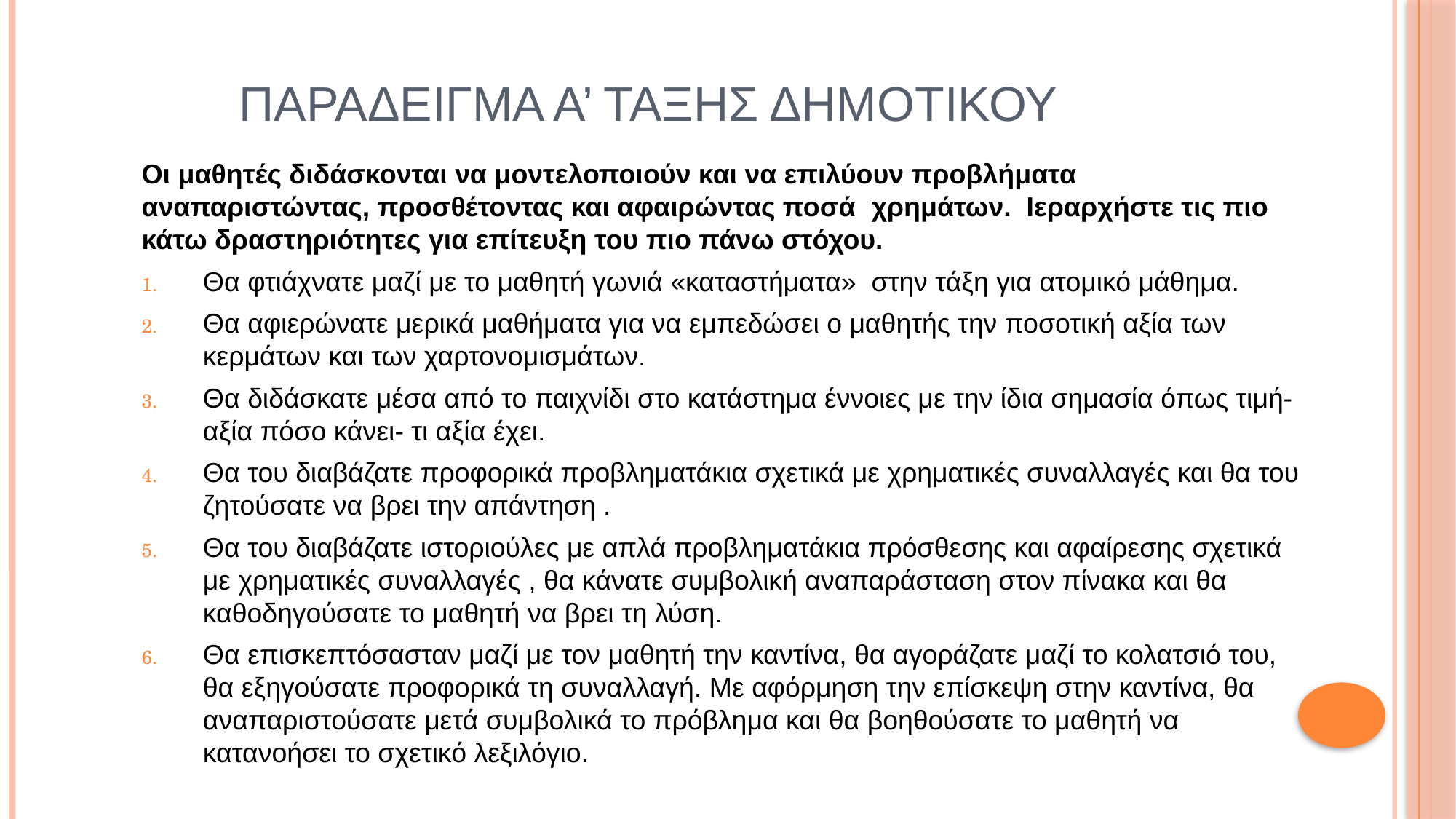

# Παραδειγμα Α’ ταξησ Δημοτικου
Οι μαθητές διδάσκονται να μοντελοποιούν και να επιλύουν προβλήματα αναπαριστώντας, προσθέτοντας και αφαιρώντας ποσά  χρημάτων.  Ιεραρχήστε τις πιο κάτω δραστηριότητες για επίτευξη του πιο πάνω στόχου.
Θα φτιάχνατε μαζί με το μαθητή γωνιά «καταστήματα»  στην τάξη για ατομικό μάθημα.
Θα αφιερώνατε μερικά μαθήματα για να εμπεδώσει ο μαθητής την ποσοτική αξία των κερμάτων και των χαρτονομισμάτων.
Θα διδάσκατε μέσα από το παιχνίδι στο κατάστημα έννοιες με την ίδια σημασία όπως τιμή- αξία πόσο κάνει- τι αξία έχει.
Θα του διαβάζατε προφορικά προβληματάκια σχετικά με χρηματικές συναλλαγές και θα του ζητούσατε να βρει την απάντηση .
Θα του διαβάζατε ιστοριούλες με απλά προβληματάκια πρόσθεσης και αφαίρεσης σχετικά με χρηματικές συναλλαγές , θα κάνατε συμβολική αναπαράσταση στον πίνακα και θα καθοδηγούσατε το μαθητή να βρει τη λύση.
Θα επισκεπτόσασταν μαζί με τον μαθητή την καντίνα, θα αγοράζατε μαζί το κολατσιό του, θα εξηγούσατε προφορικά τη συναλλαγή. Με αφόρμηση την επίσκεψη στην καντίνα, θα αναπαριστούσατε μετά συμβολικά το πρόβλημα και θα βοηθούσατε το μαθητή να κατανοήσει το σχετικό λεξιλόγιο.